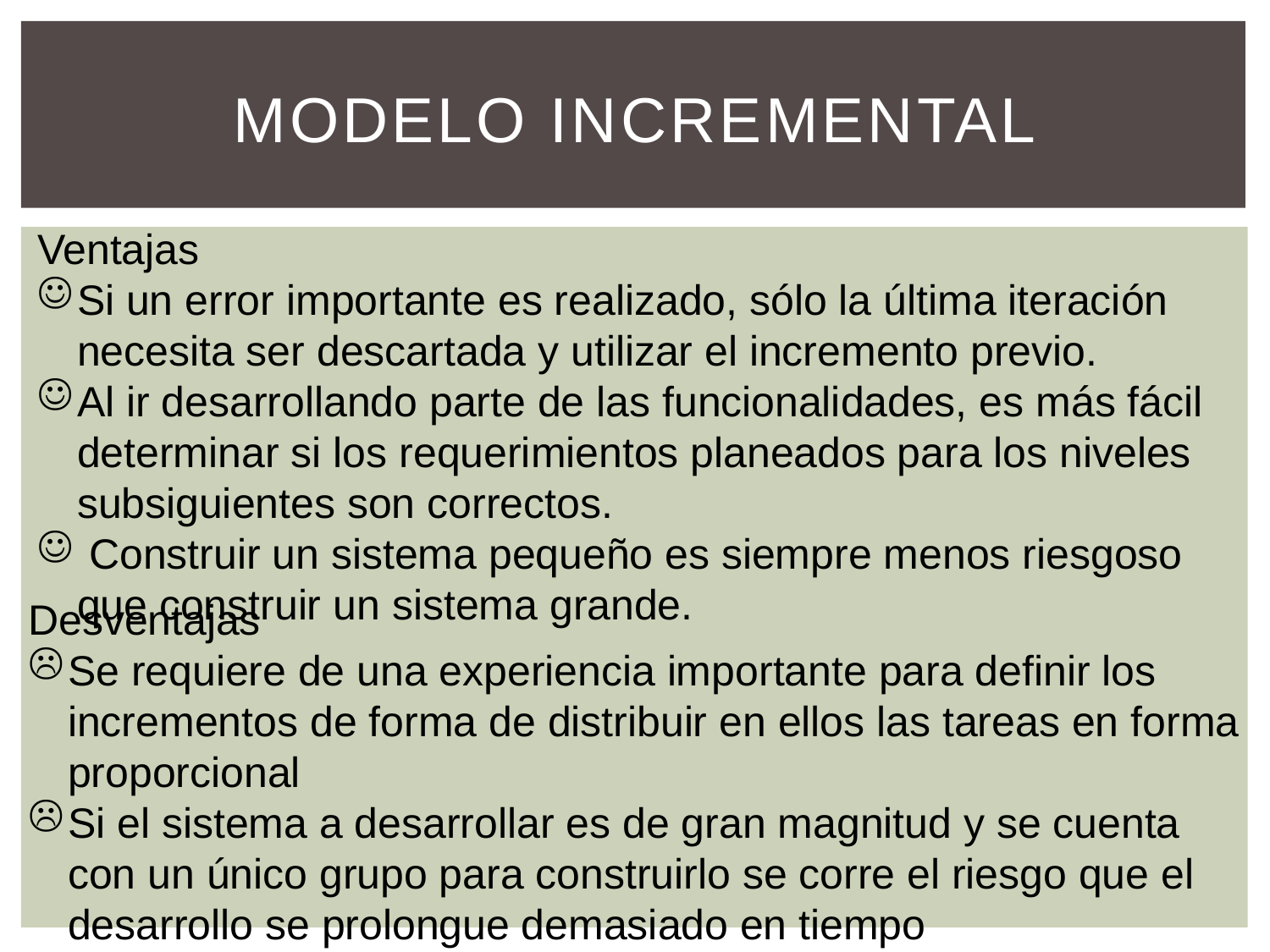

# MODELO INCREMENTAL
Ventajas
Si un error importante es realizado, sólo la última iteración necesita ser descartada y utilizar el incremento previo.
Al ir desarrollando parte de las funcionalidades, es más fácil determinar si los requerimientos planeados para los niveles subsiguientes son correctos.
 Construir un sistema pequeño es siempre menos riesgoso que construir un sistema grande.
Desventajas
Se requiere de una experiencia importante para definir los incrementos de forma de distribuir en ellos las tareas en forma proporcional
Si el sistema a desarrollar es de gran magnitud y se cuenta con un único grupo para construirlo se corre el riesgo que el desarrollo se prolongue demasiado en tiempo
Se presupone que todos los requisitos se han definido al inicio.